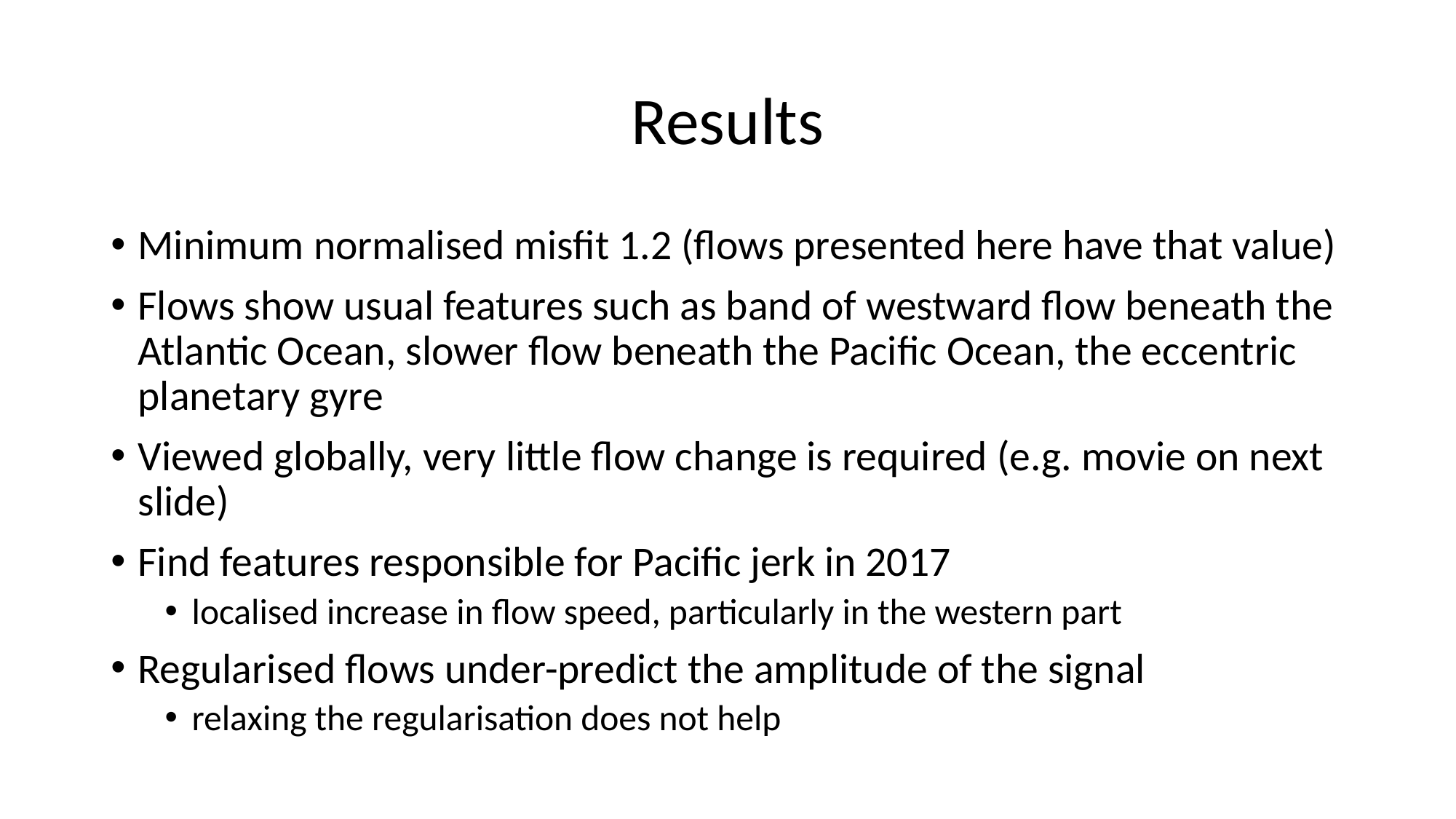

# Results
Minimum normalised misfit 1.2 (flows presented here have that value)
Flows show usual features such as band of westward flow beneath the Atlantic Ocean, slower flow beneath the Pacific Ocean, the eccentric planetary gyre
Viewed globally, very little flow change is required (e.g. movie on next slide)
Find features responsible for Pacific jerk in 2017
localised increase in flow speed, particularly in the western part
Regularised flows under-predict the amplitude of the signal
relaxing the regularisation does not help